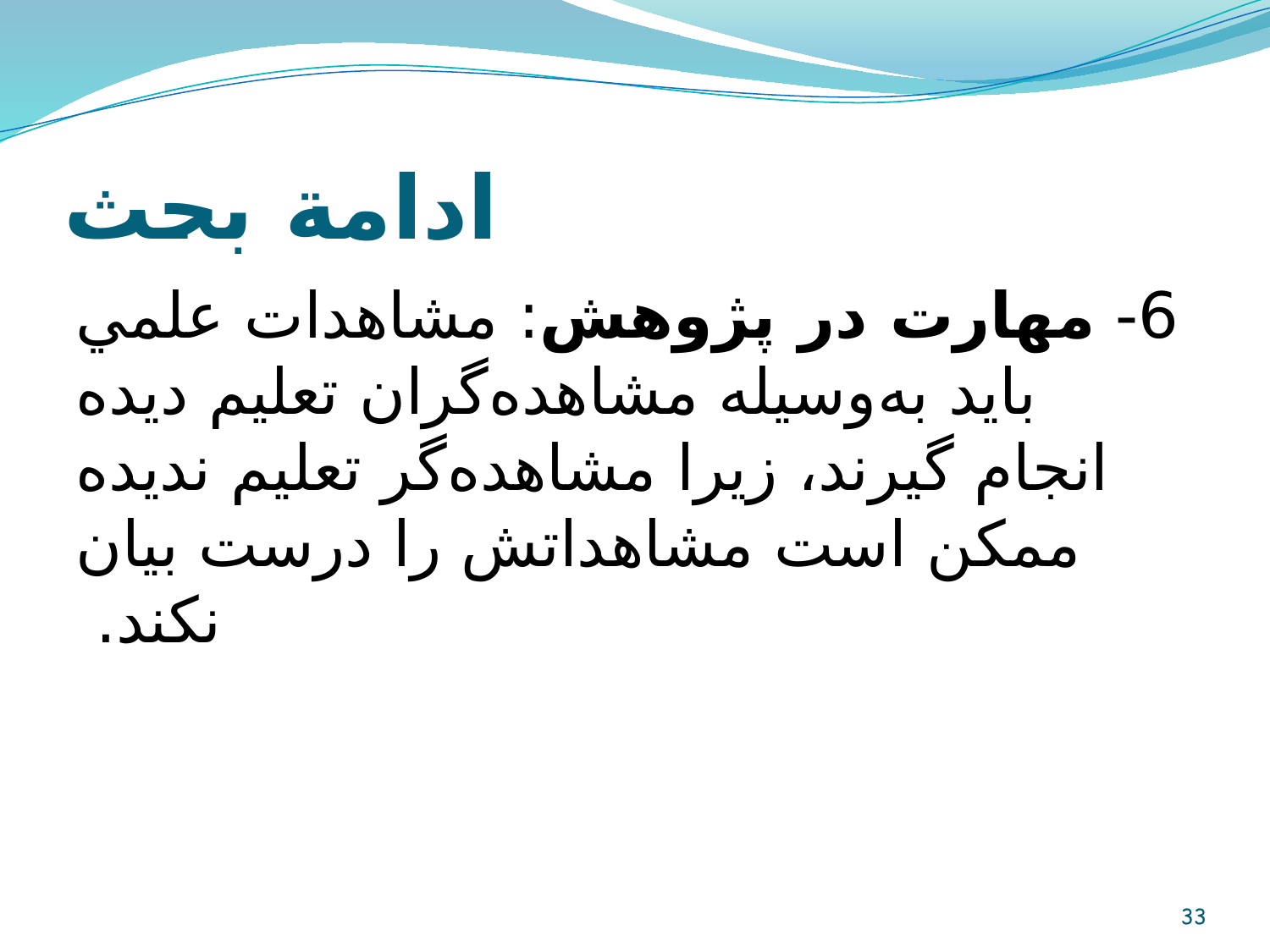

# ادامة بحث
6- مهارت در پژوهش: مشاهدات علمي بايد به‌وسيله مشاهده‌گران تعليم ديده انجام گيرند، زيرا مشاهده‌گر تعليم نديده ممكن است مشاهداتش را درست بيان نكند.

33